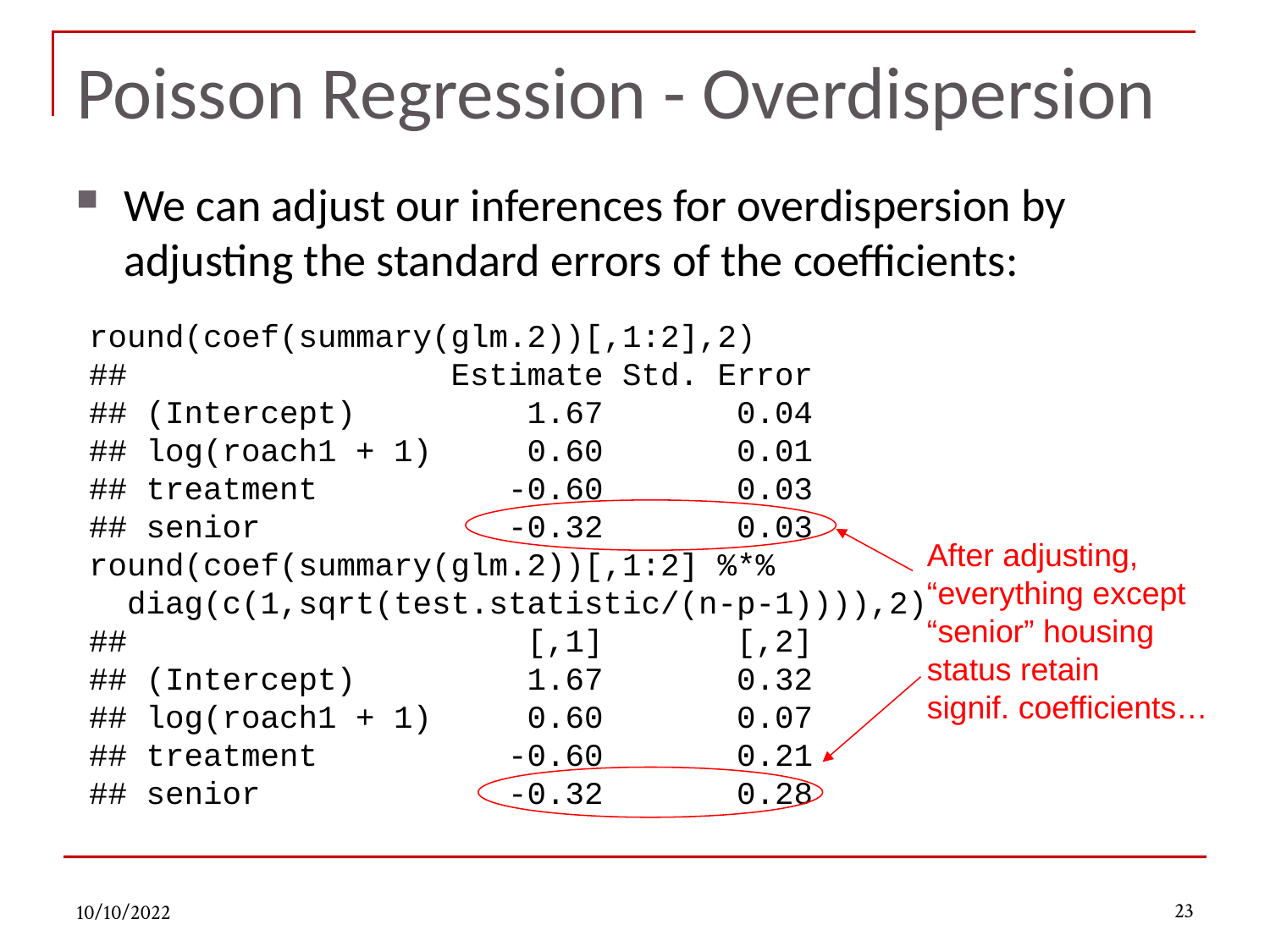

# Poisson Regression - Overdispersion
We can adjust our inferences for overdispersion by adjusting the standard errors of the coefficients:
round(coef(summary(glm.2))[,1:2],2)
##                 Estimate Std. Error
## (Intercept)         1.67       0.04
## log(roach1 + 1)     0.60       0.01
## treatment          -0.60       0.03
## senior             -0.32       0.03
round(coef(summary(glm.2))[,1:2] %*%
  diag(c(1,sqrt(test.statistic/(n-p-1)))),2)
##                     [,1]       [,2]
## (Intercept)         1.67       0.32
## log(roach1 + 1)     0.60       0.07
## treatment          -0.60       0.21
## senior             -0.32       0.28

After adjusting,
“everything except
“senior” housing
status retain
signif. coefficients…

10/10/2022
23